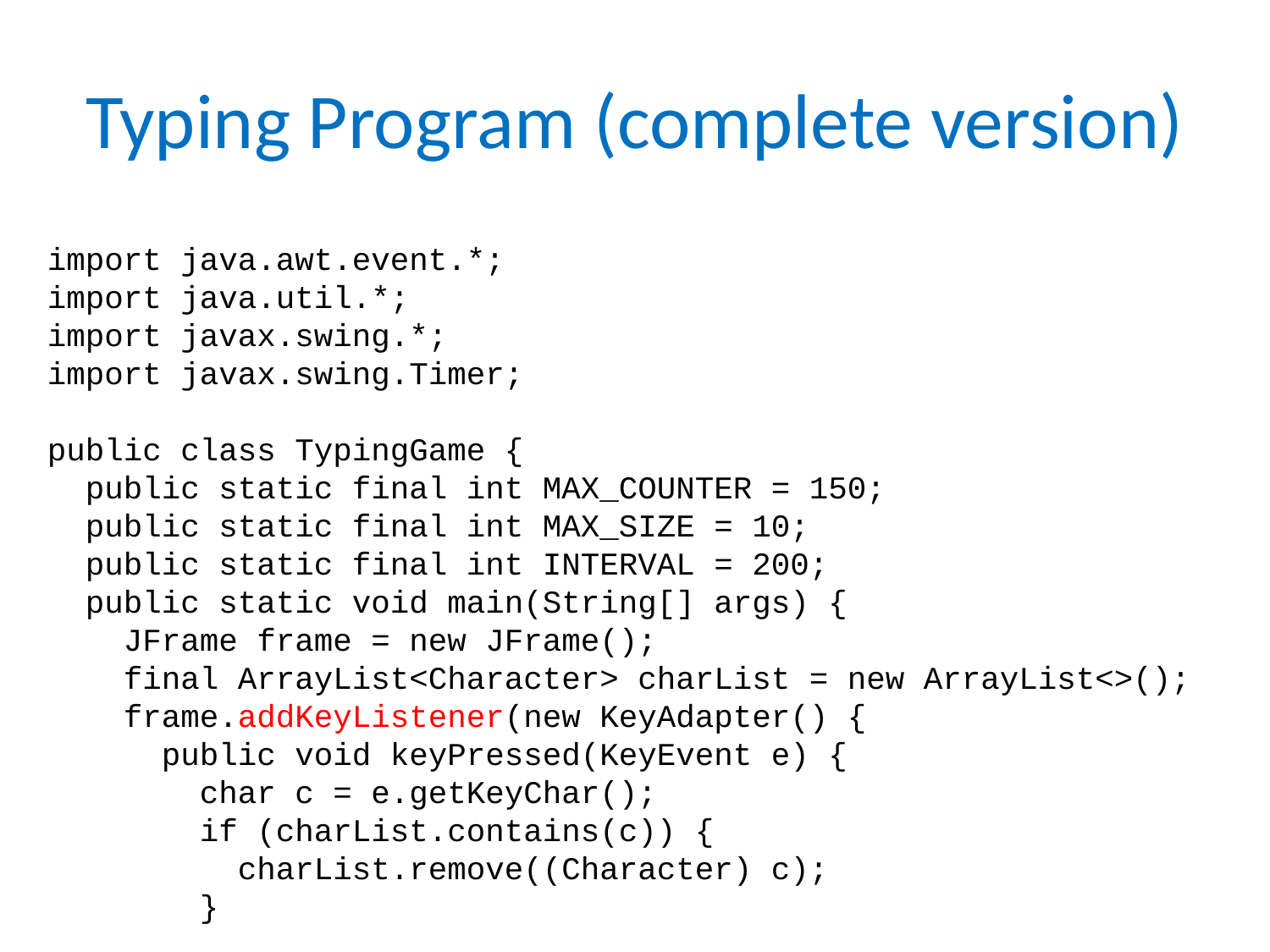

# Typing Program (complete version)
import java.awt.event.*;
import java.util.*;
import javax.swing.*;
import javax.swing.Timer;

public class TypingGame {
  public static final int MAX_COUNTER = 150;
  public static final int MAX_SIZE = 10;
  public static final int INTERVAL = 200;
  public static void main(String[] args) {
    JFrame frame = new JFrame();
    final ArrayList<Character> charList = new ArrayList<>();
    frame.addKeyListener(new KeyAdapter() {
      public void keyPressed(KeyEvent e) {
        char c = e.getKeyChar();
        if (charList.contains(c)) {
          charList.remove((Character) c);
        }